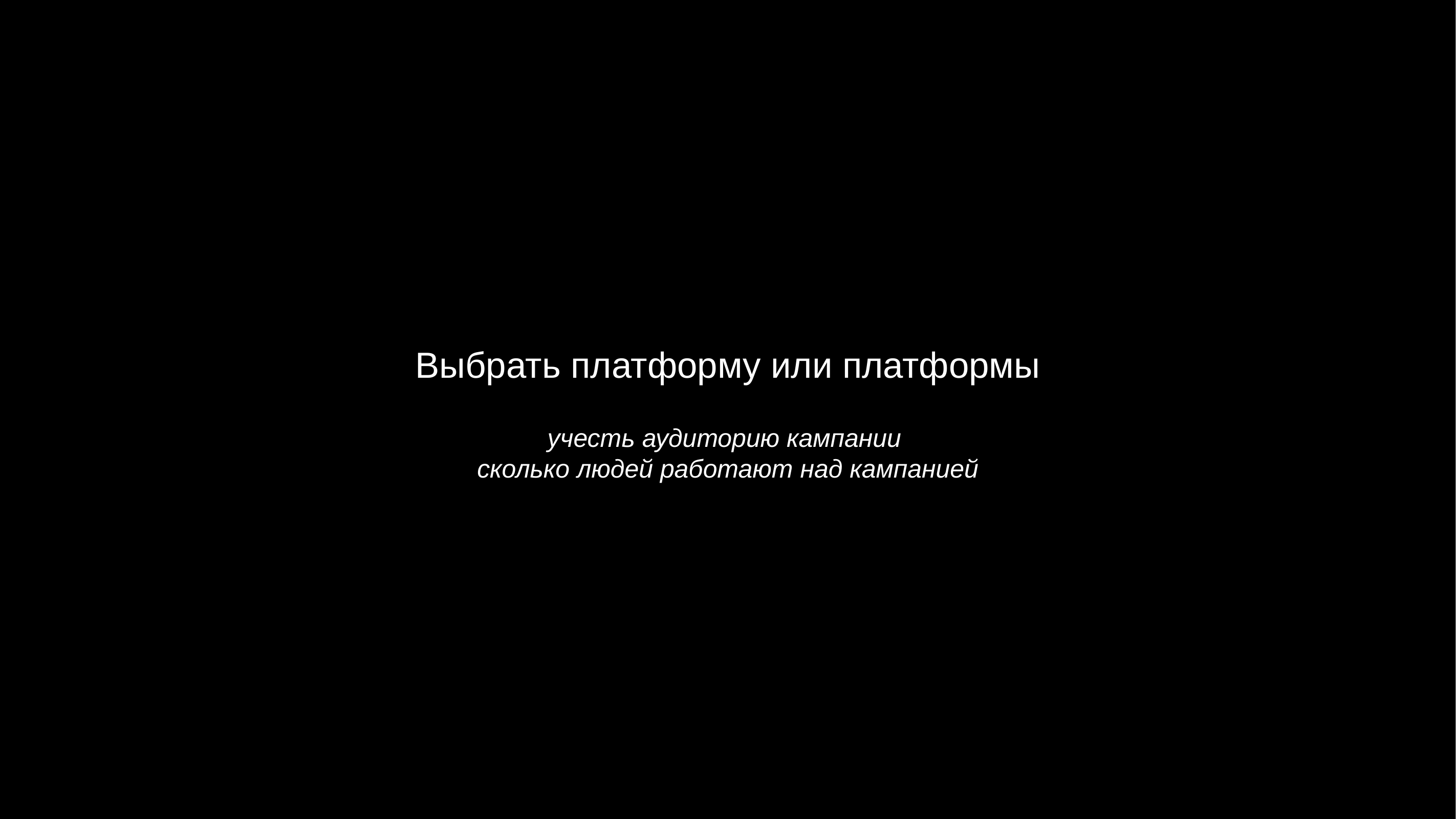

Выбрать платформу или платформы
учесть аудиторию кампании
сколько людей работают над кампанией